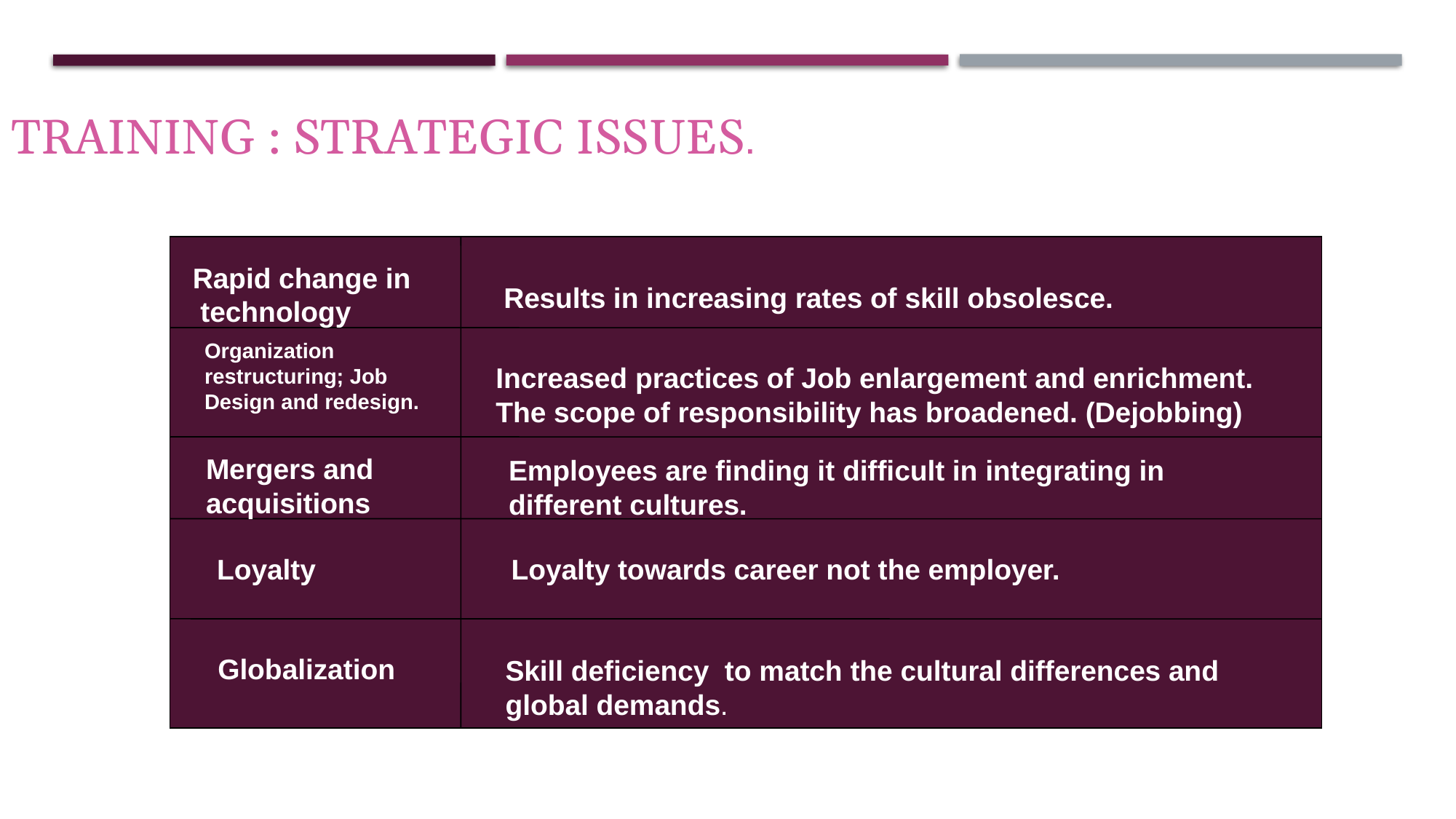

Training : Strategic Issues.

Rapid change in
 technology
    Results in increasing rates of skill obsolesce.

Organization restructuring; Job Design and redesign.
Increased practices of Job enlargement and enrichment.
The scope of responsibility has broadened. (Dejobbing)

Mergers and
acquisitions
Employees are finding it difficult in integrating in
different cultures.

Loyalty
Loyalty towards career not the employer.

Globalization
Skill deficiency  to match the cultural differences and global demands.